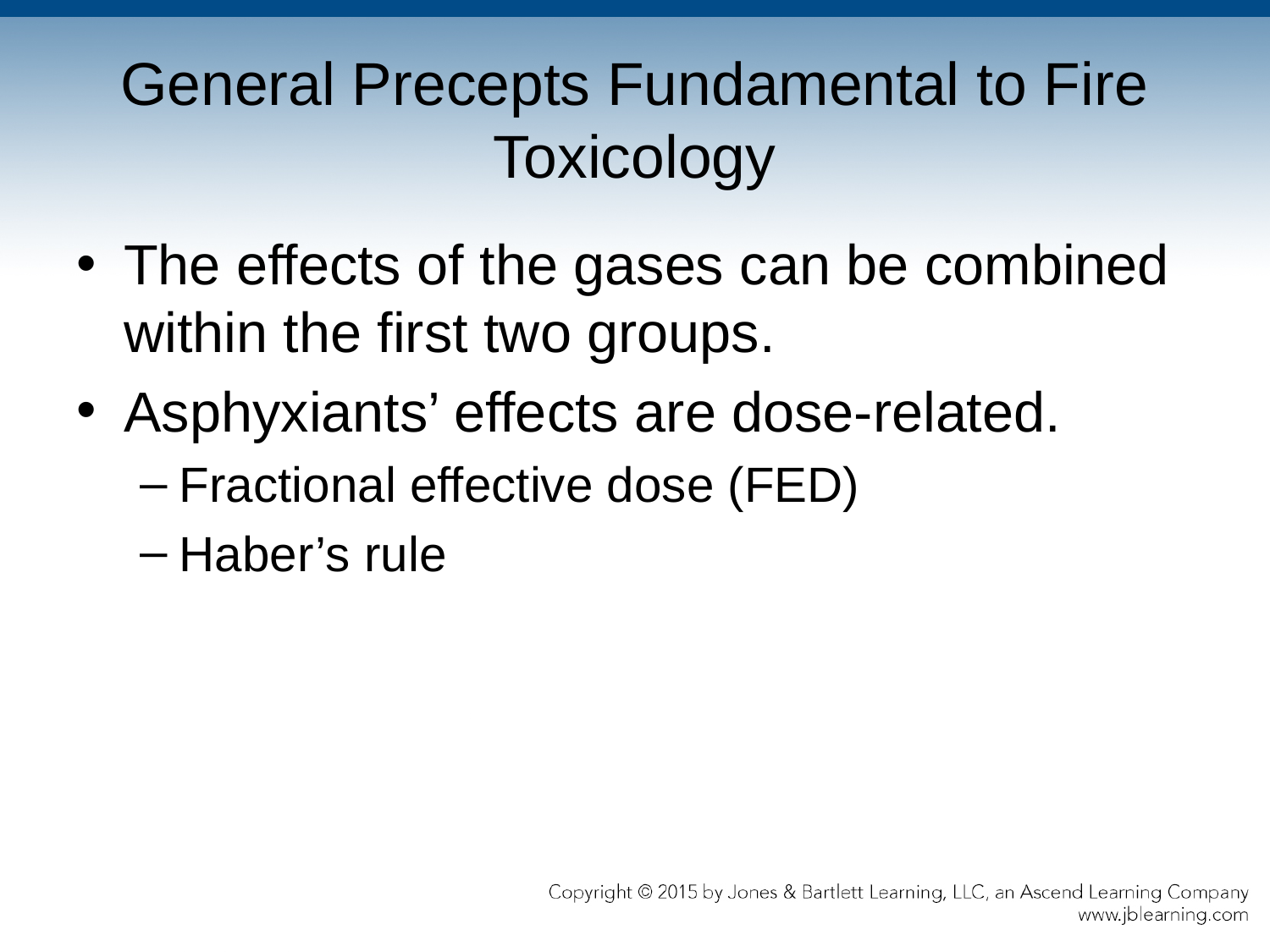

# General Precepts Fundamental to Fire Toxicology
The effects of the gases can be combined within the first two groups.
Asphyxiants’ effects are dose-related.
Fractional effective dose (FED)
Haber’s rule